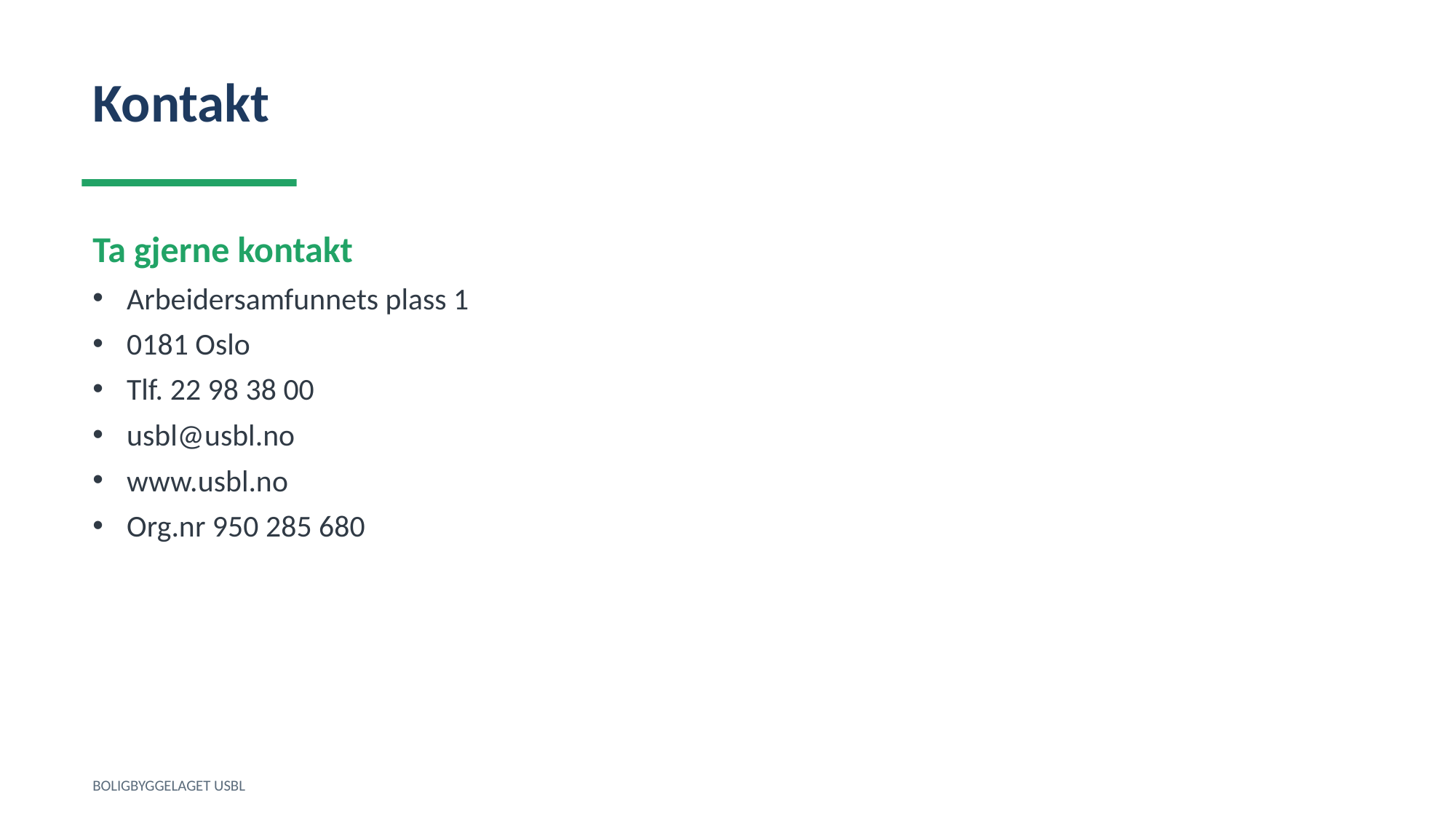

Kontakt

Ta gjerne kontakt
Arbeidersamfunnets plass 1
0181 Oslo
Tlf. 22 98 38 00
usbl@usbl.no
www.usbl.no
Org.nr 950 285 680
BOLIGBYGGELAGET USBL